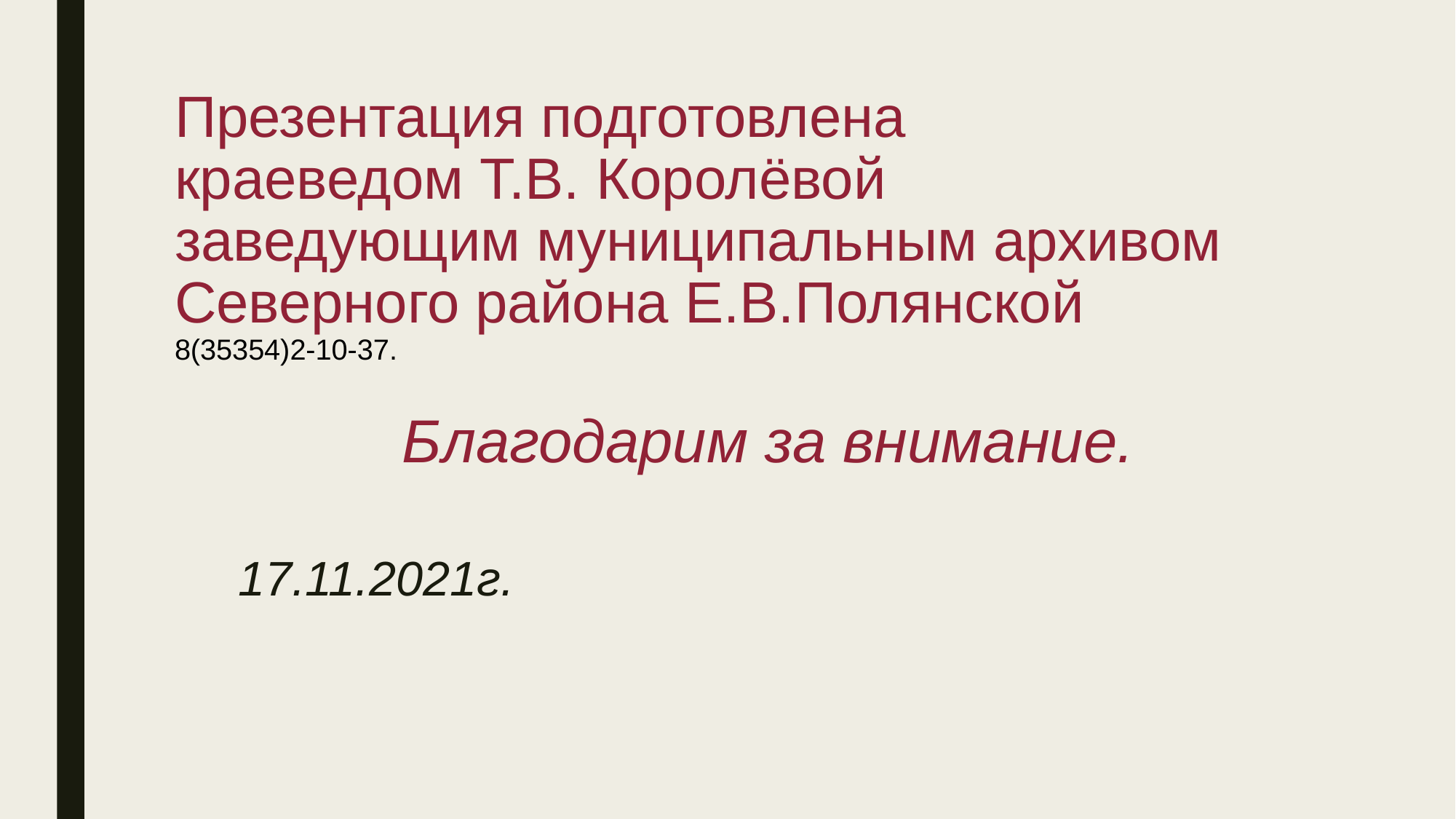

# Презентация подготовлена краеведом Т.В. Королёвой заведующим муниципальным архивом Северного района Е.В.Полянской 8(35354)2-10-37.
Благодарим за внимание.

17.11.2021г.